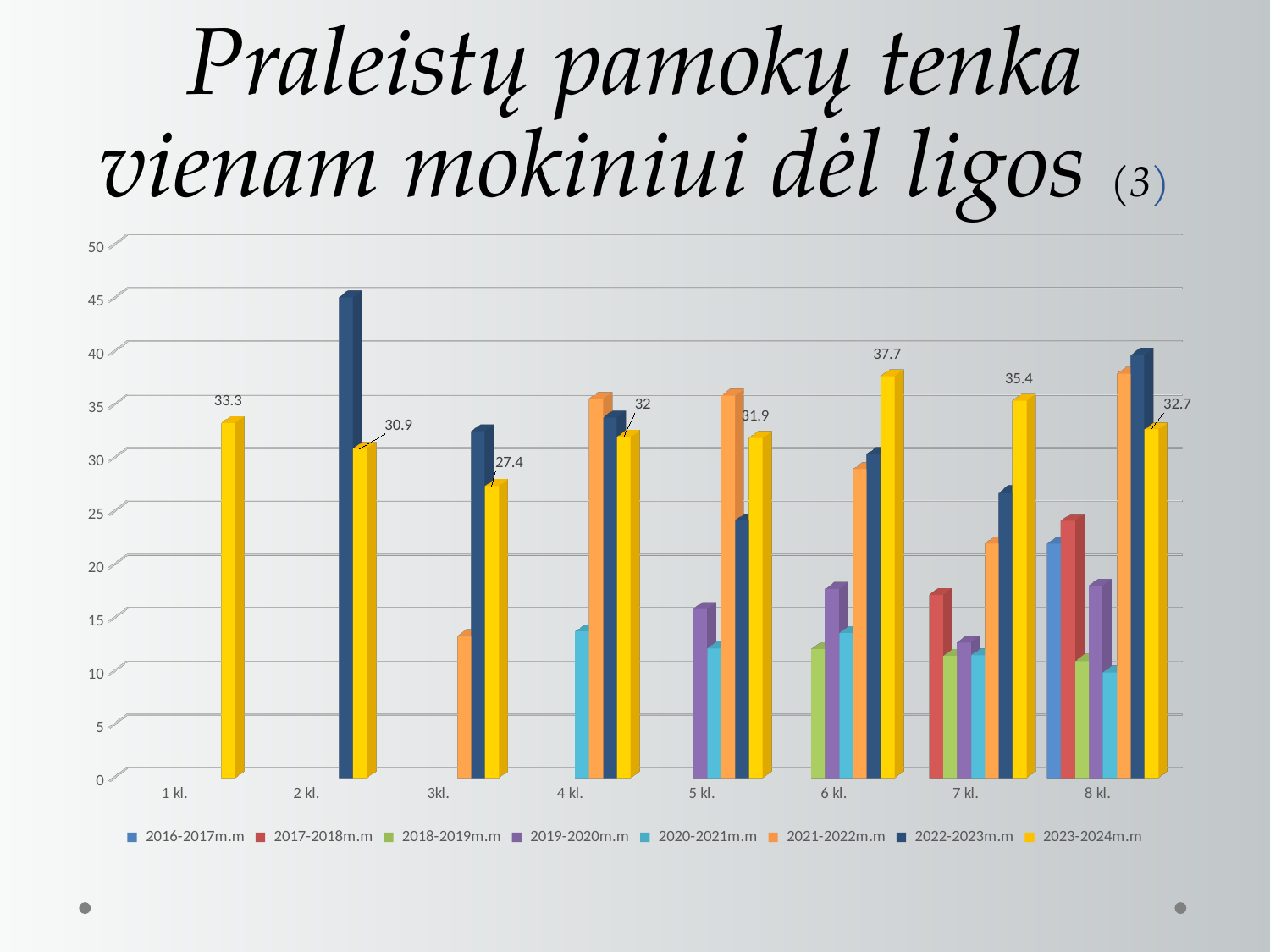

# Praleistų pamokų tenka vienam mokiniui dėl ligos (3)

[unsupported chart]